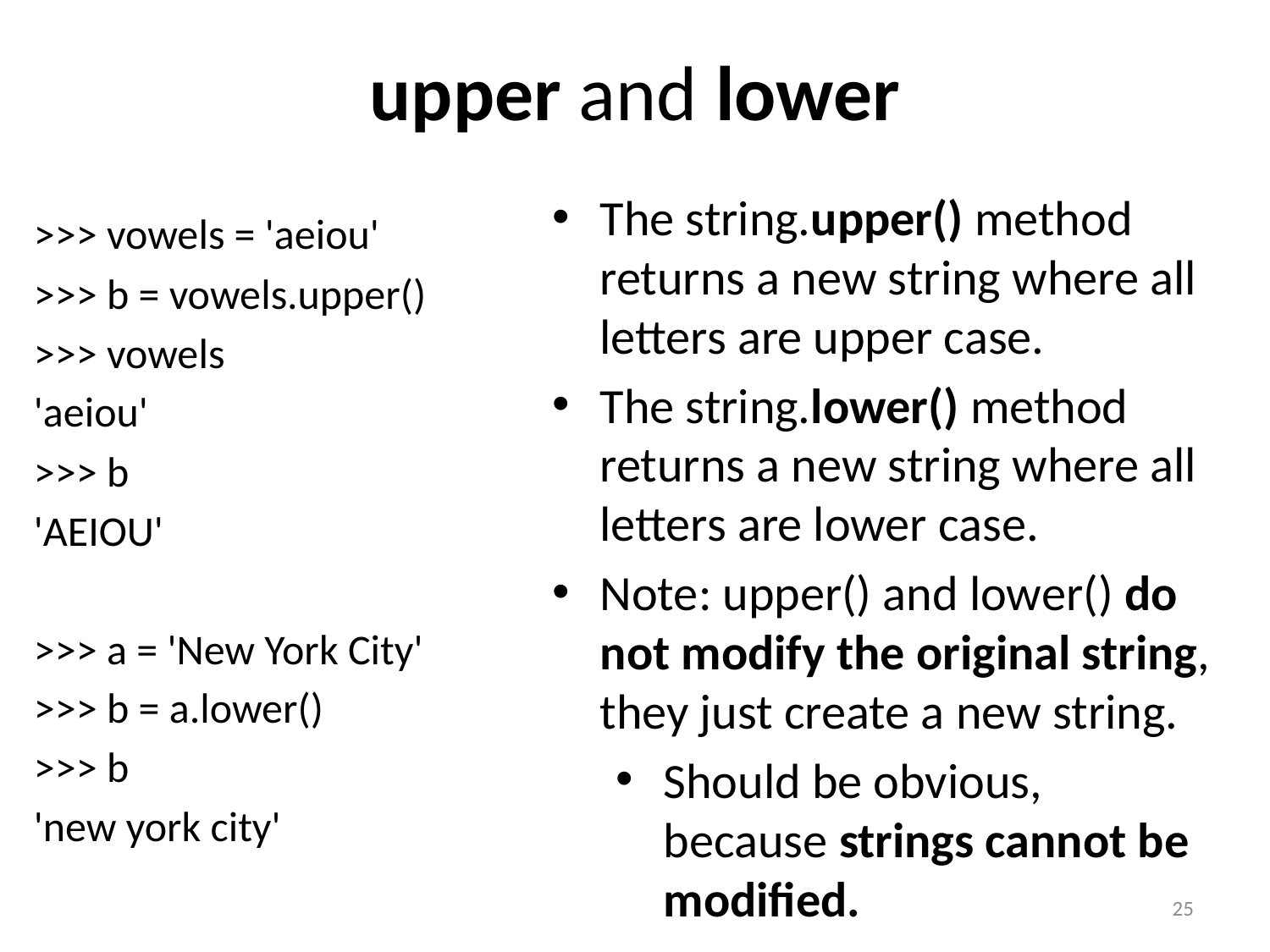

# upper and lower
The string.upper() method returns a new string where all letters are upper case.
The string.lower() method returns a new string where all letters are lower case.
Note: upper() and lower() do not modify the original string, they just create a new string.
Should be obvious, because strings cannot be modified.

>>> vowels = 'aeiou'
>>> b = vowels.upper()
>>> vowels
'aeiou'
>>> b
'AEIOU'

>>> a = 'New York City'
>>> b = a.lower()
>>> b
'new york city'
25